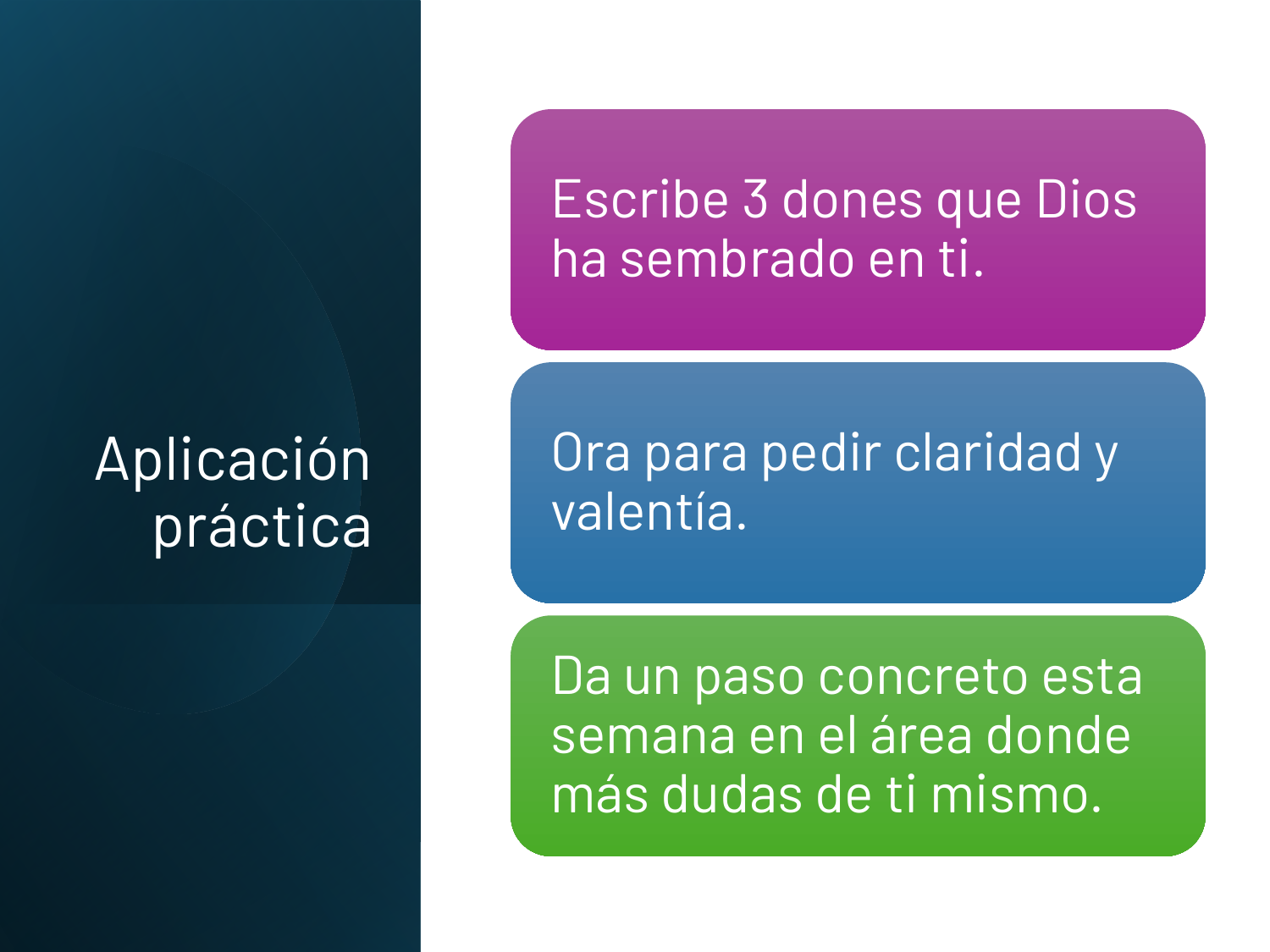

Escribe 3 dones que Dios ha sembrado en ti.
Ora para pedir claridad y valentía.
Da un paso concreto esta semana en el área donde más dudas de ti mismo.

# Aplicación práctica